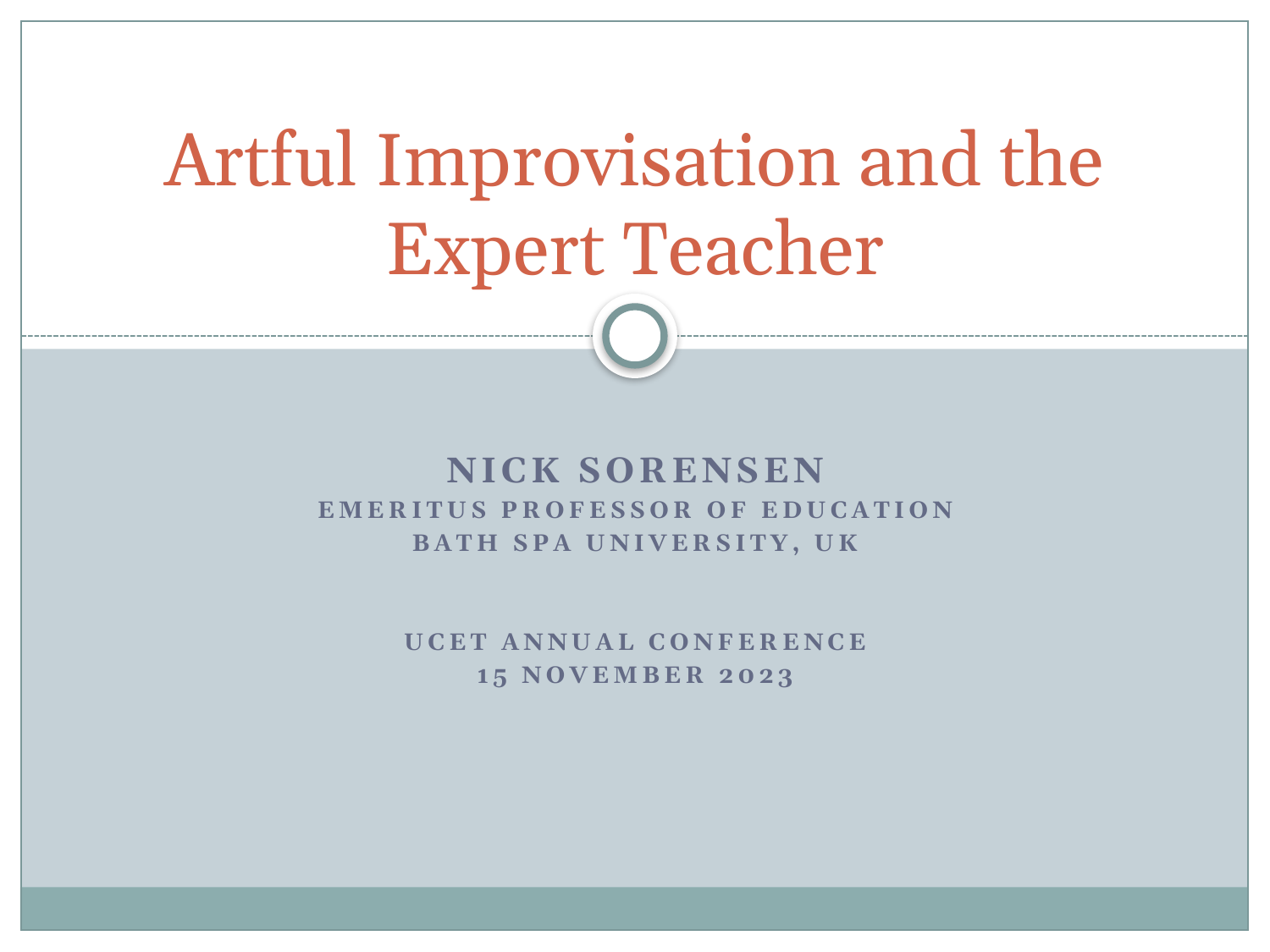

# Artful Improvisation and the Expert Teacher

Nick sorensen
Emeritus professor of education
Bath spa university, uk

UCET Annual conference
15 november 2023